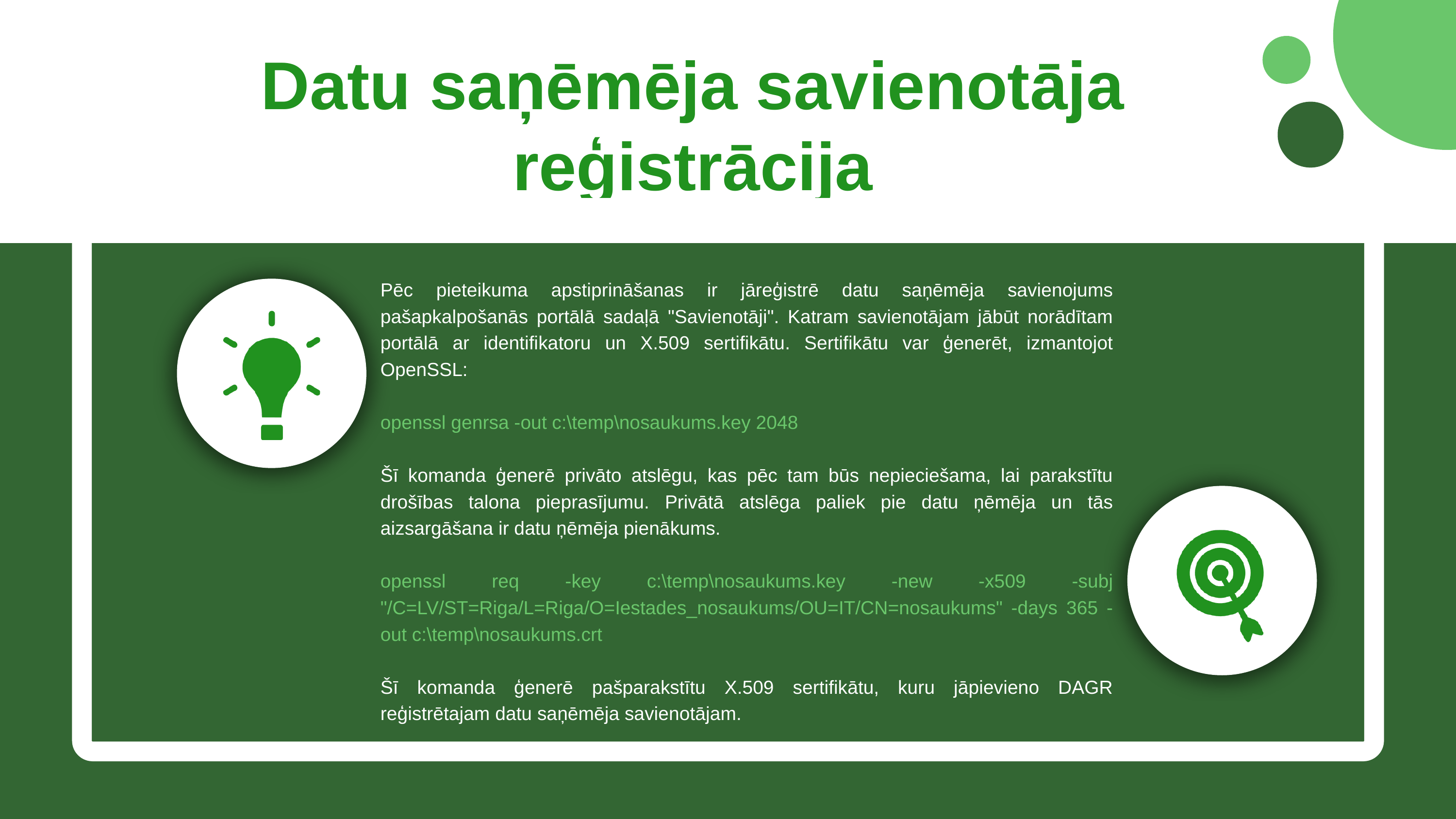

Datu saņēmēja savienotāja reģistrācija

Pēc pieteikuma apstiprināšanas ir jāreģistrē datu saņēmēja savienojums pašapkalpošanās portālā sadaļā "Savienotāji". Katram savienotājam jābūt norādītam portālā ar identifikatoru un X.509 sertifikātu. Sertifikātu var ģenerēt, izmantojot OpenSSL:

openssl genrsa -out c:\temp\nosaukums.key 2048

Šī komanda ģenerē privāto atslēgu, kas pēc tam būs nepieciešama, lai parakstītu drošības talona pieprasījumu. Privātā atslēga paliek pie datu ņēmēja un tās aizsargāšana ir datu ņēmēja pienākums.

openssl req -key c:\temp\nosaukums.key -new -x509 -subj "/C=LV/ST=Riga/L=Riga/O=Iestades_nosaukums/OU=IT/CN=nosaukums" -days 365 -out c:\temp\nosaukums.crt

Šī komanda ģenerē pašparakstītu X.509 sertifikātu, kuru jāpievieno DAGR reģistrētajam datu saņēmēja savienotājam.